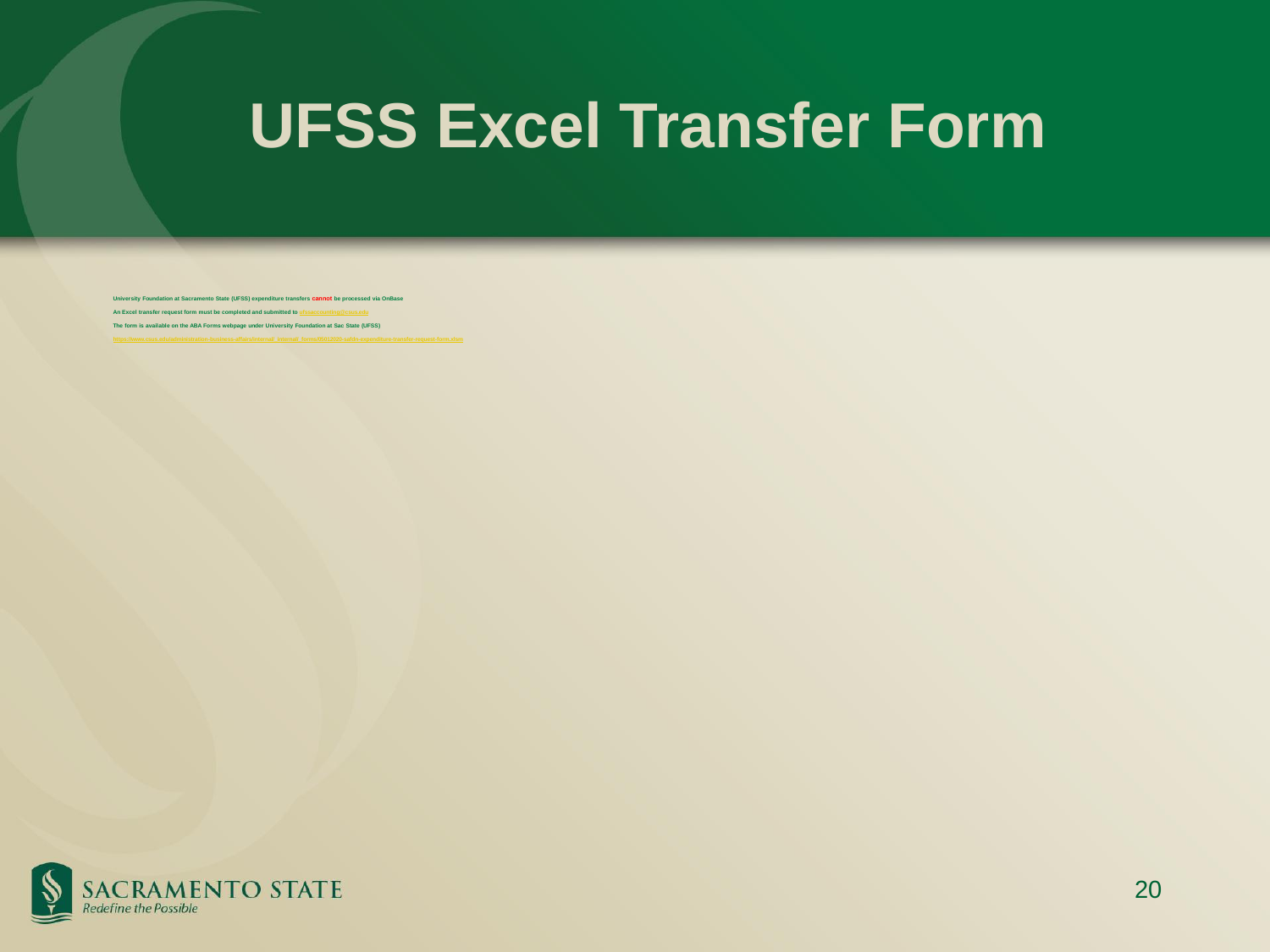

UFSS Excel Transfer Form
# University Foundation at Sacramento State (UFSS) expenditure transfers cannot be processed via OnBase An Excel transfer request form must be completed and submitted to ufssaccounting@csus.edu The form is available on the ABA Forms webpage under University Foundation at Sac State (UFSS) https://www.csus.edu/administration-business-affairs/internal/_internal/_forms/05012020-safdn-expenditure-transfer-request-form.xlsm

20